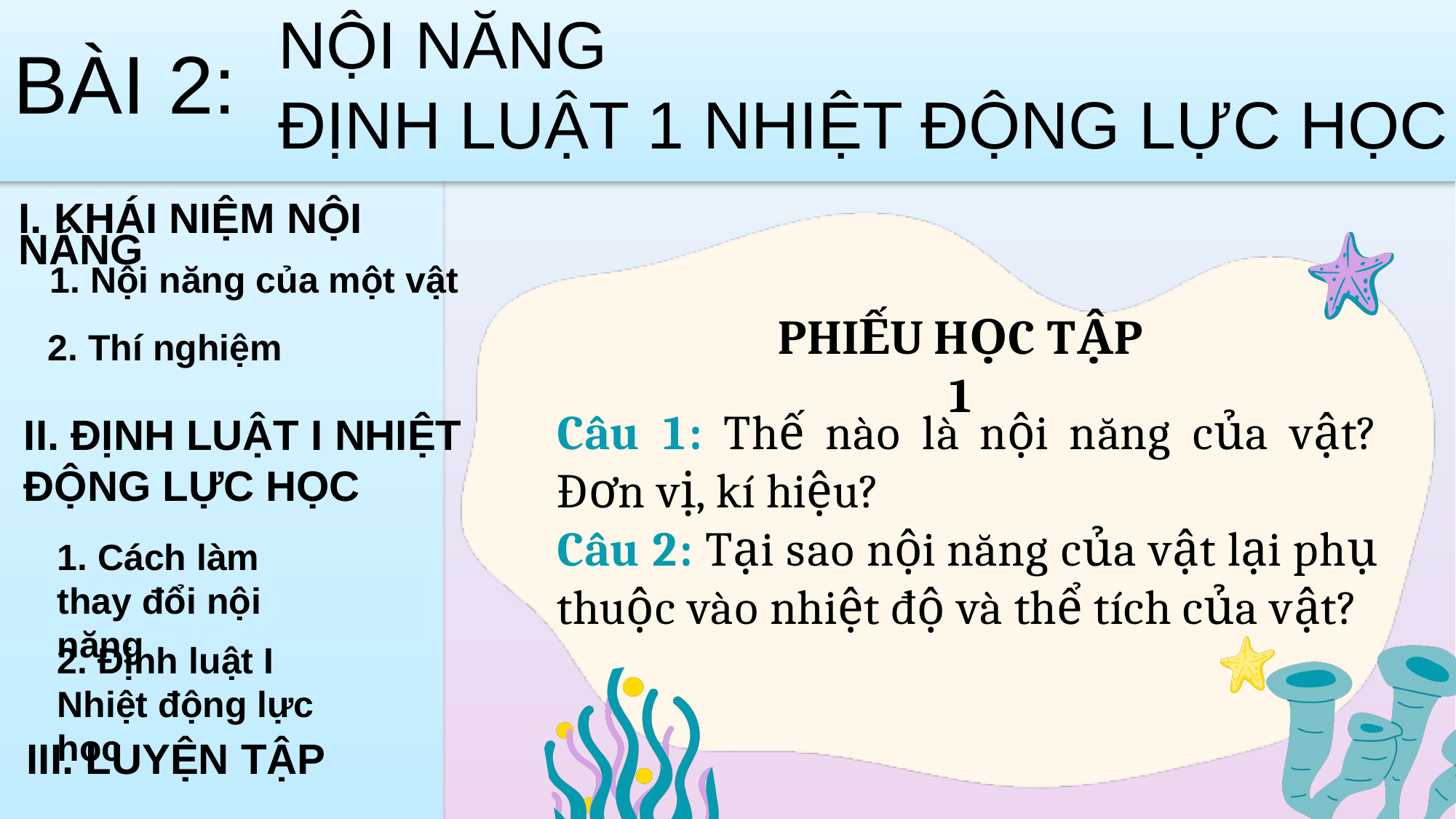

NỘI NĂNG
ĐỊNH LUẬT 1 NHIỆT ĐỘNG LỰC HỌC
BÀI 2:

I. KHÁI NIỆM NỘI NĂNG

1. Nội năng của một vật
PHIẾU HỌC TẬP 1
2. Thí nghiệm
Câu 1: Thế nào là nội năng của vật? Đơn vị, kí hiệu?
Câu 2: Tại sao nội năng của vật lại phụ thuộc vào nhiệt độ và thể tích của vật?
II. ĐỊNH LUẬT I NHIỆT ĐỘNG LỰC HỌC
1. Cách làm thay đổi nội năng

2. Định luật I Nhiệt động lực học

III. LUYỆN TẬP